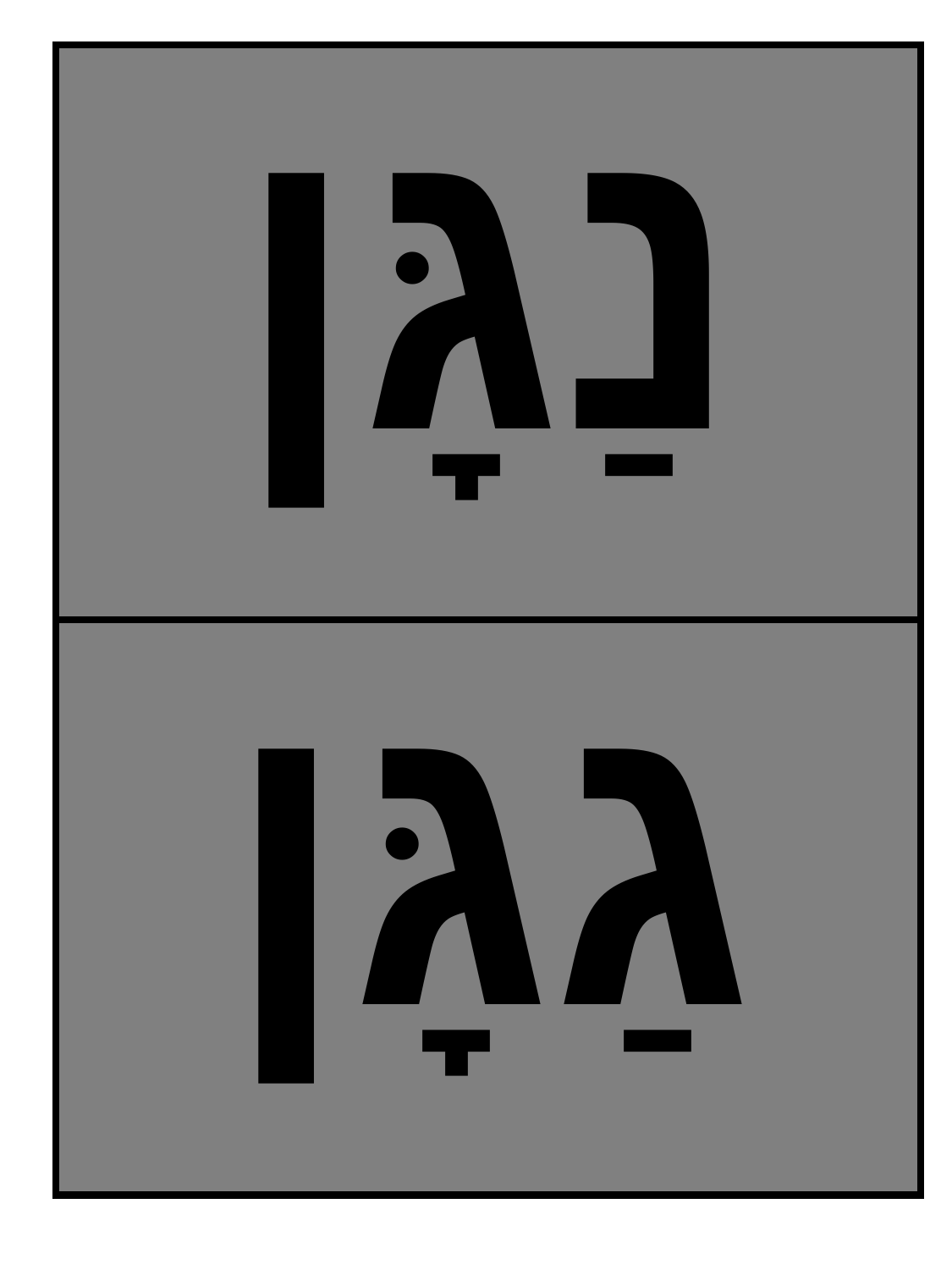

| נַגָּן |
| --- |
| גַגָּן |